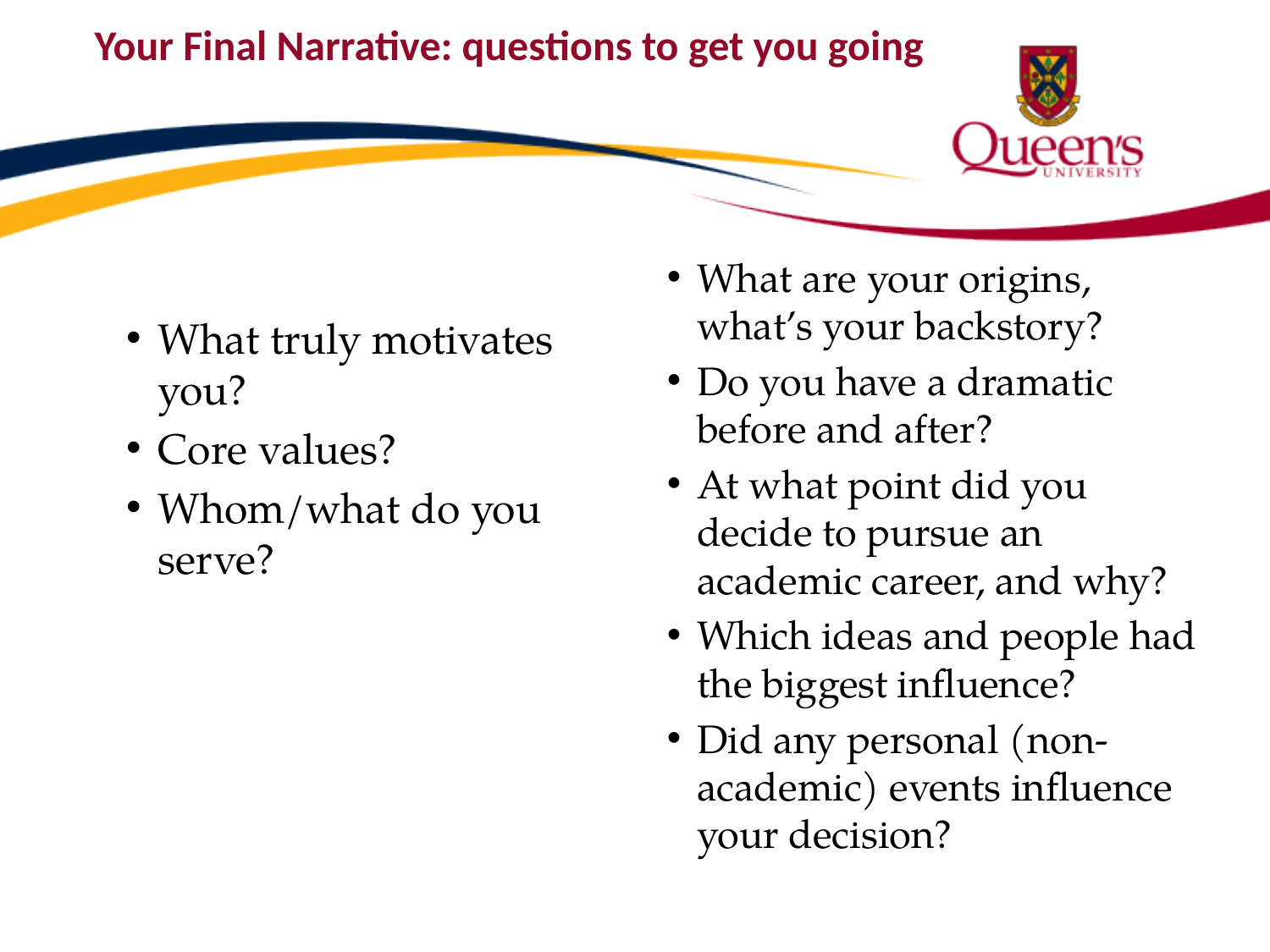

# Your Final Narrative: questions to get you going

What truly motivates you?
Core values?
Whom/what do you serve?
What are your origins, what’s your backstory?
Do you have a dramatic before and after?
At what point did you decide to pursue an academic career, and why?
Which ideas and people had the biggest influence?
Did any personal (non-academic) events influence your decision?